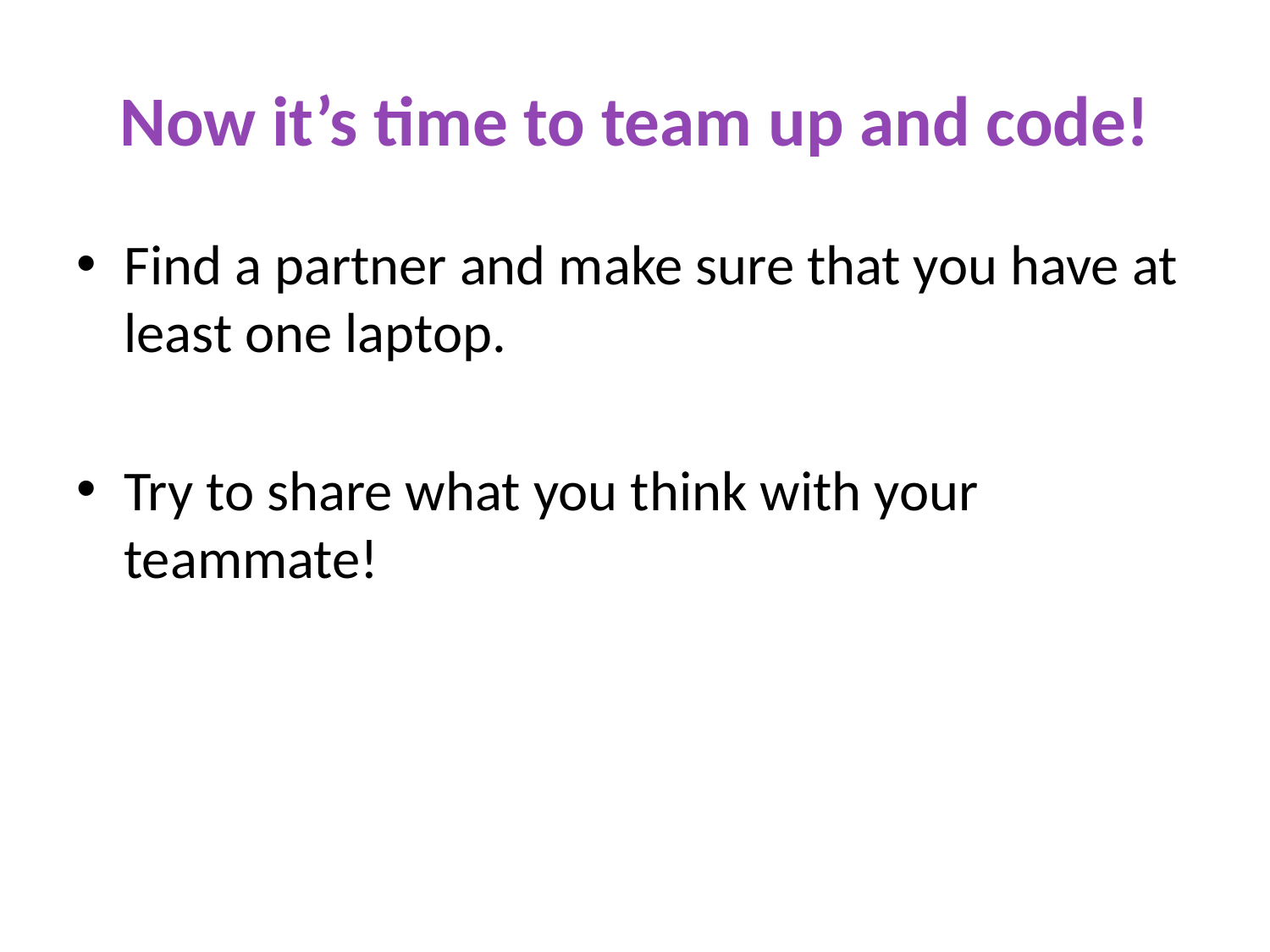

# Now it’s time to team up and code!
Find a partner and make sure that you have at least one laptop.

Try to share what you think with your teammate!